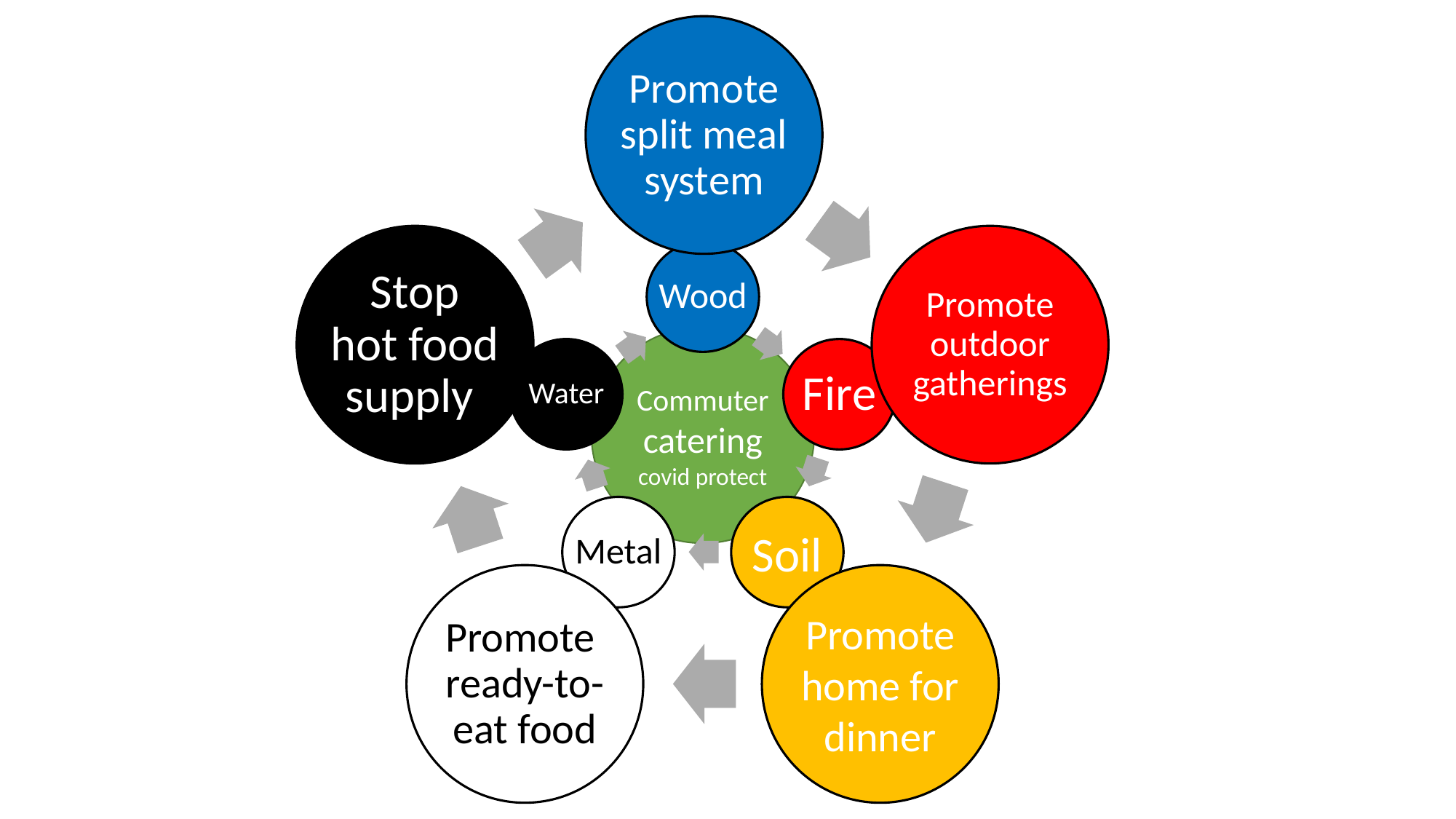

Promote split meal system

Stop
hot food supply
Promote outdoor gatherings

Promote
ready-to-eat food
Promote home for dinner

Wood

Water
Fire

Metal
Soil

Commuter
catering covid protect